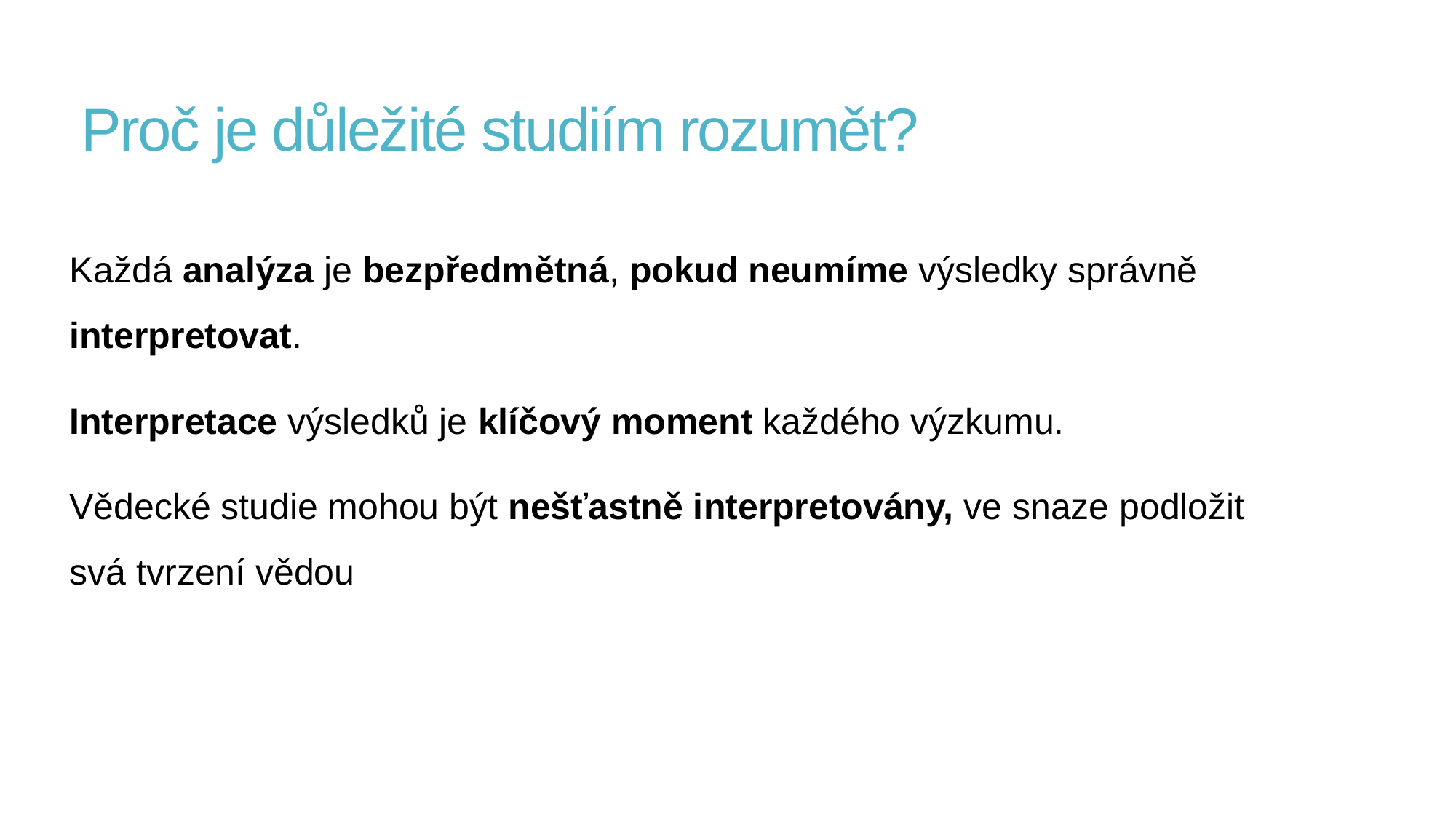

# Proč je důležité studiím rozumět?
Každá analýza je bezpředmětná, pokud neumíme výsledky správně interpretovat.
Interpretace výsledků je klíčový moment každého výzkumu.
Vědecké studie mohou být nešťastně interpretovány, ve snaze podložit svá tvrzení vědou